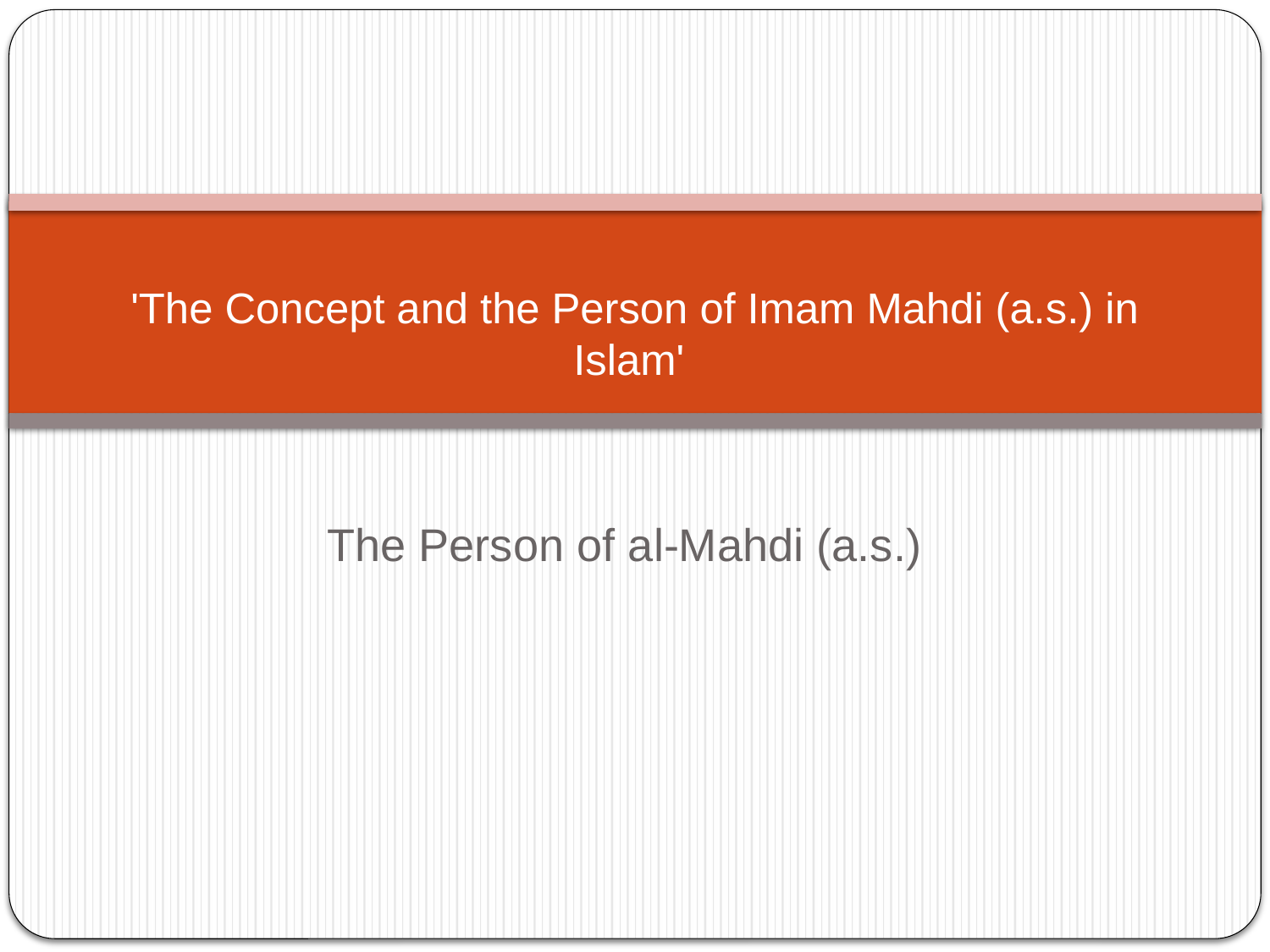

# 'The Concept and the Person of Imam Mahdi (a.s.) in Islam'

The Person of al-Mahdi (a.s.)